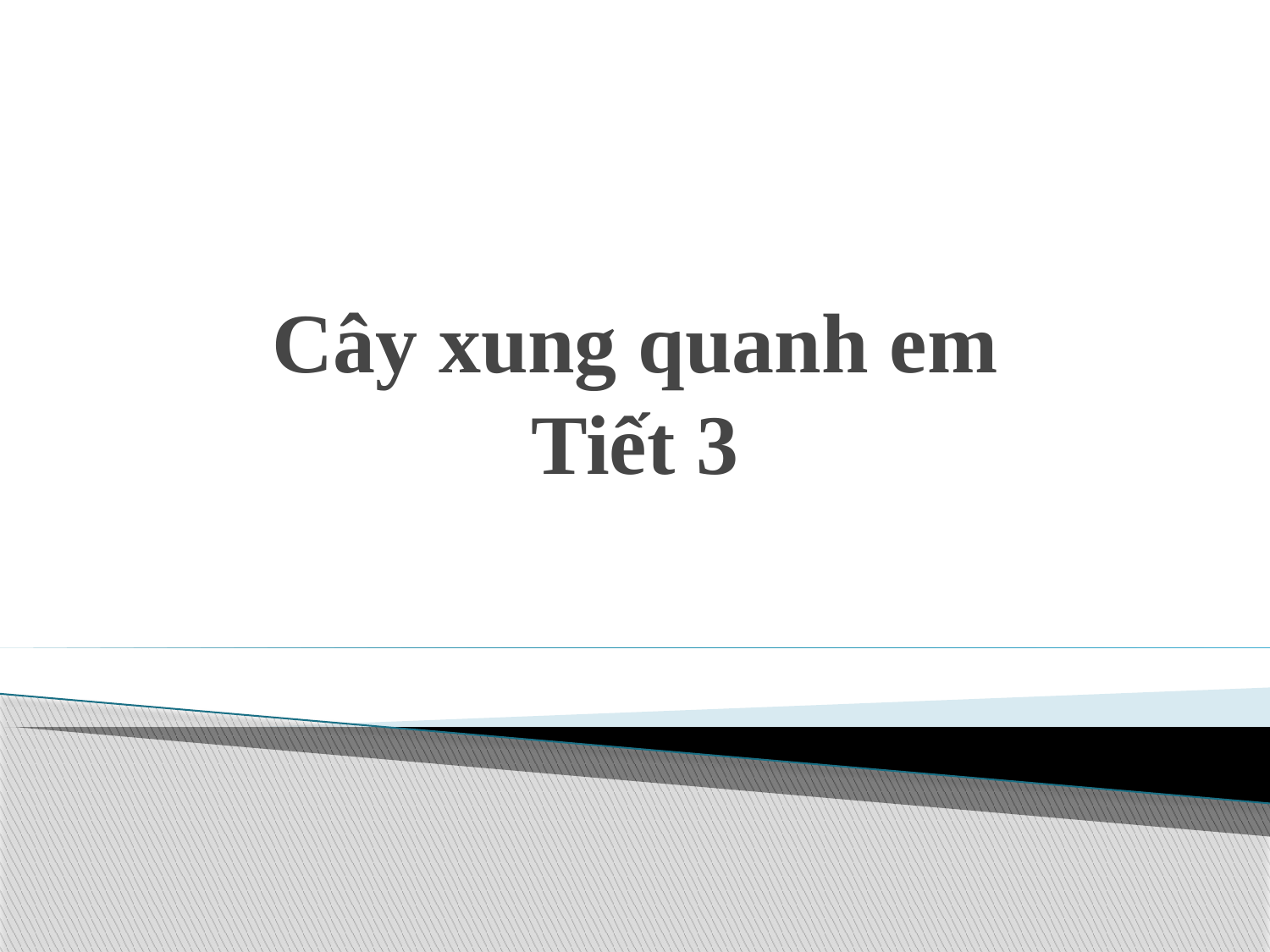

# Cây xung quanh em Tiết 3